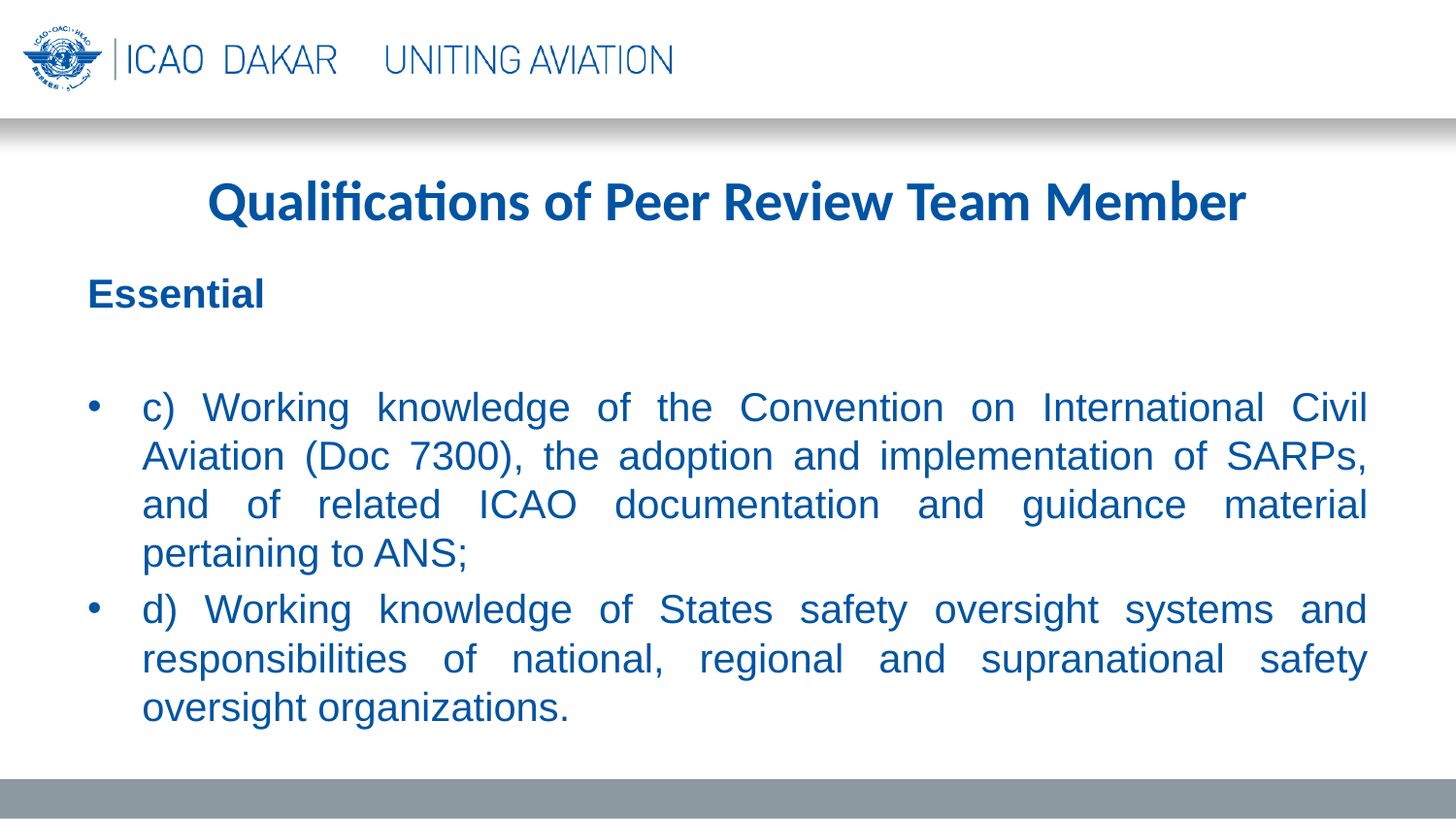

# Qualifications of Peer Review Team Member
Essential

c) Working knowledge of the Convention on International Civil Aviation (Doc 7300), the adoption and implementation of SARPs, and of related ICAO documentation and guidance material pertaining to ANS;
d) Working knowledge of States safety oversight systems and responsibilities of national, regional and supranational safety oversight organizations.